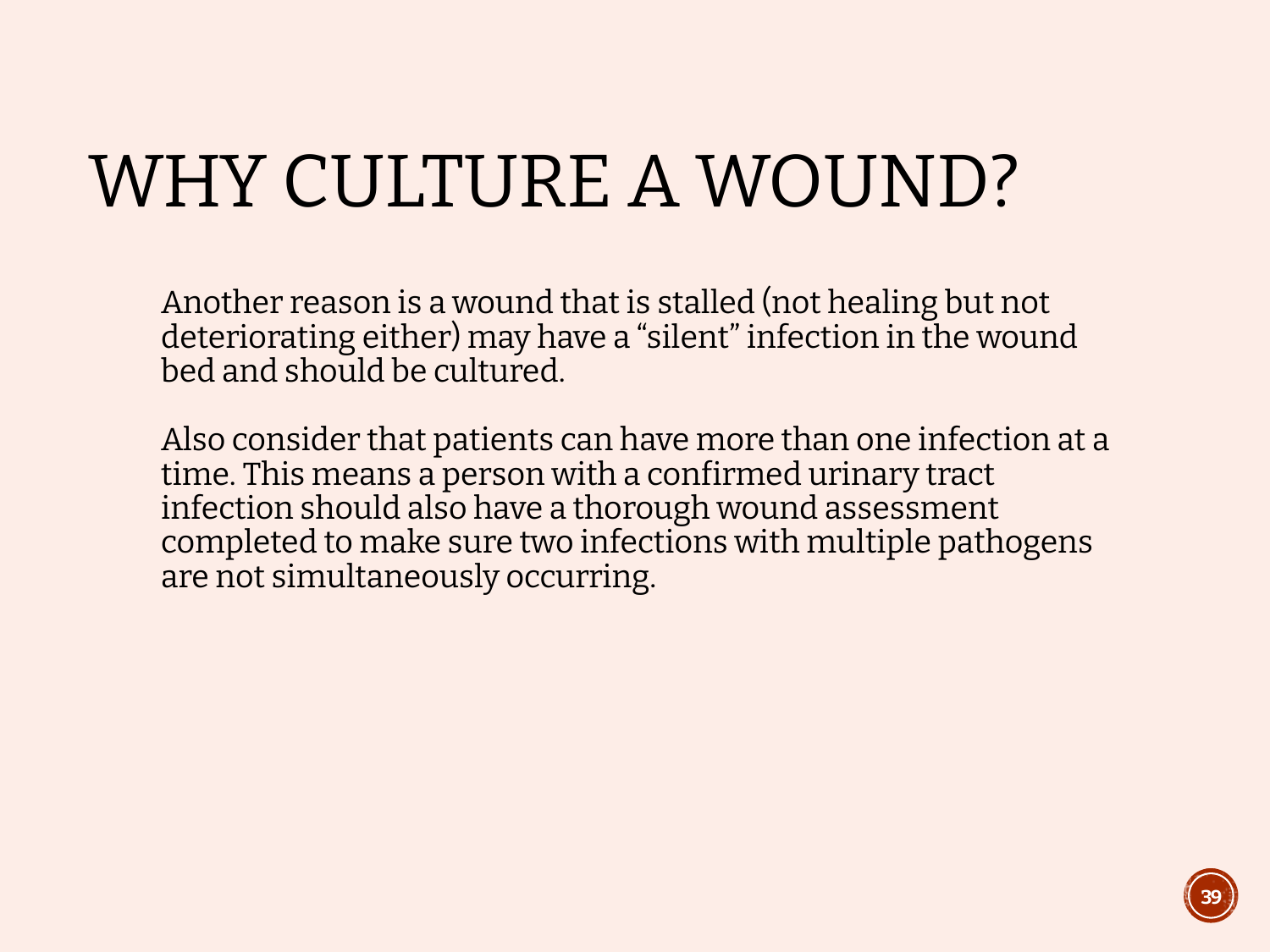

# Why culture a wound?
Another reason is a wound that is stalled (not healing but not deteriorating either) may have a “silent” infection in the wound bed and should be cultured.
Also consider that patients can have more than one infection at a time. This means a person with a confirmed urinary tract infection should also have a thorough wound assessment completed to make sure two infections with multiple pathogens are not simultaneously occurring.
39